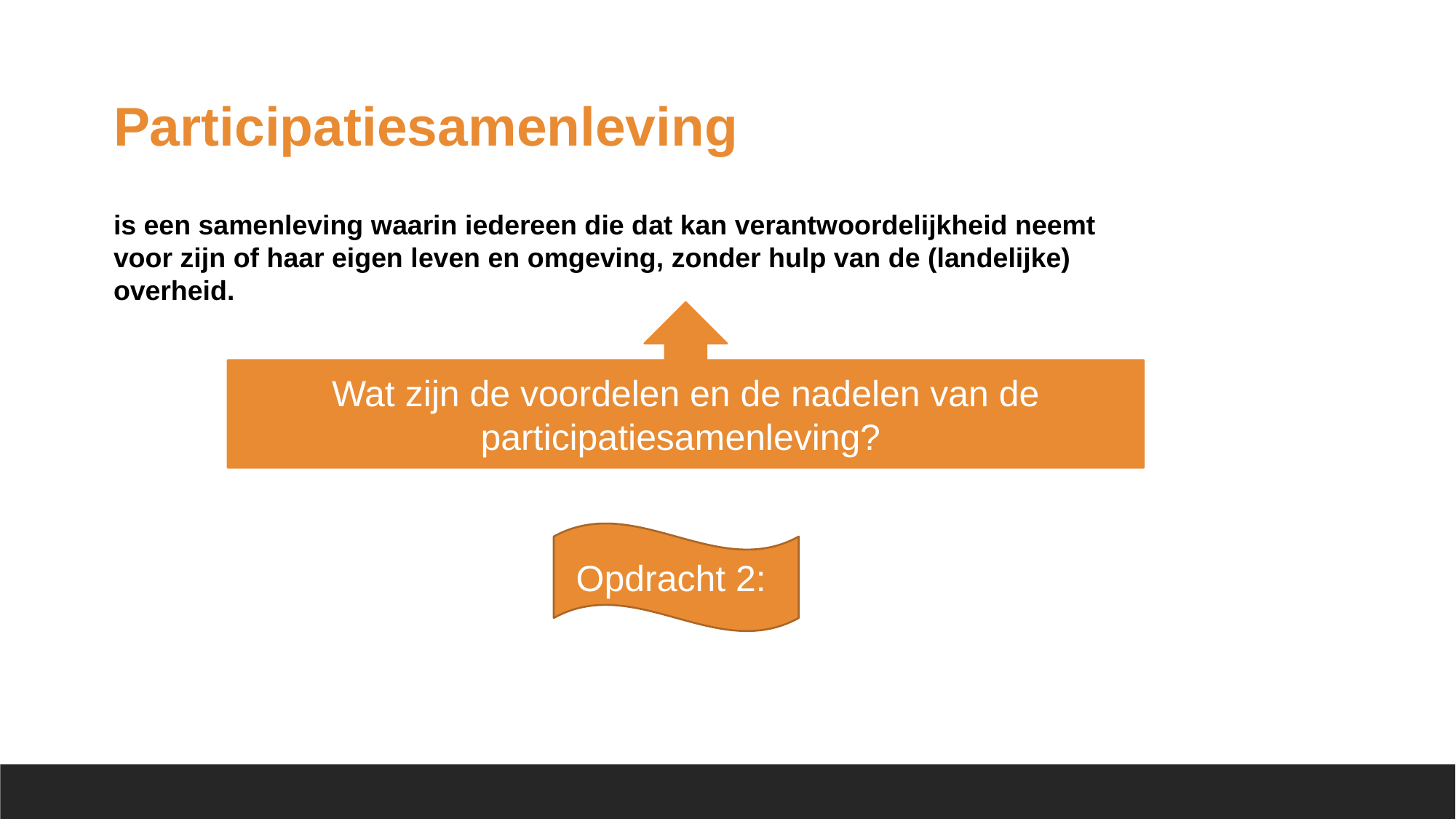

Participatiesamenleving
is een samenleving waarin iedereen die dat kan verantwoordelijkheid neemt voor zijn of haar eigen leven en omgeving, zonder hulp van de (landelijke) overheid.
Wat zijn de voordelen en de nadelen van de participatiesamenleving?
Opdracht 2: